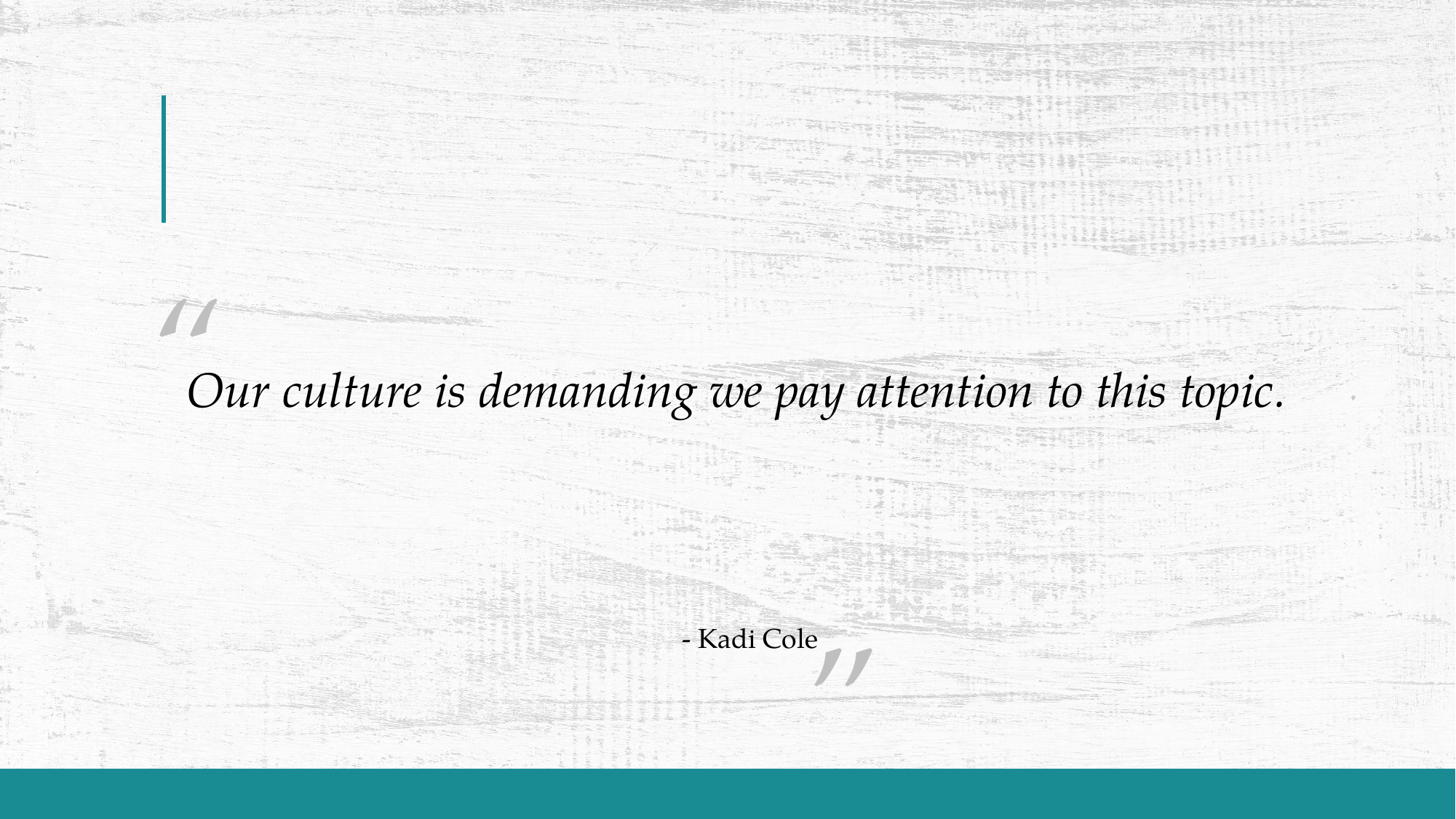

# Our culture is demanding we pay attention to this topic.
“
														         ”
- Kadi Cole